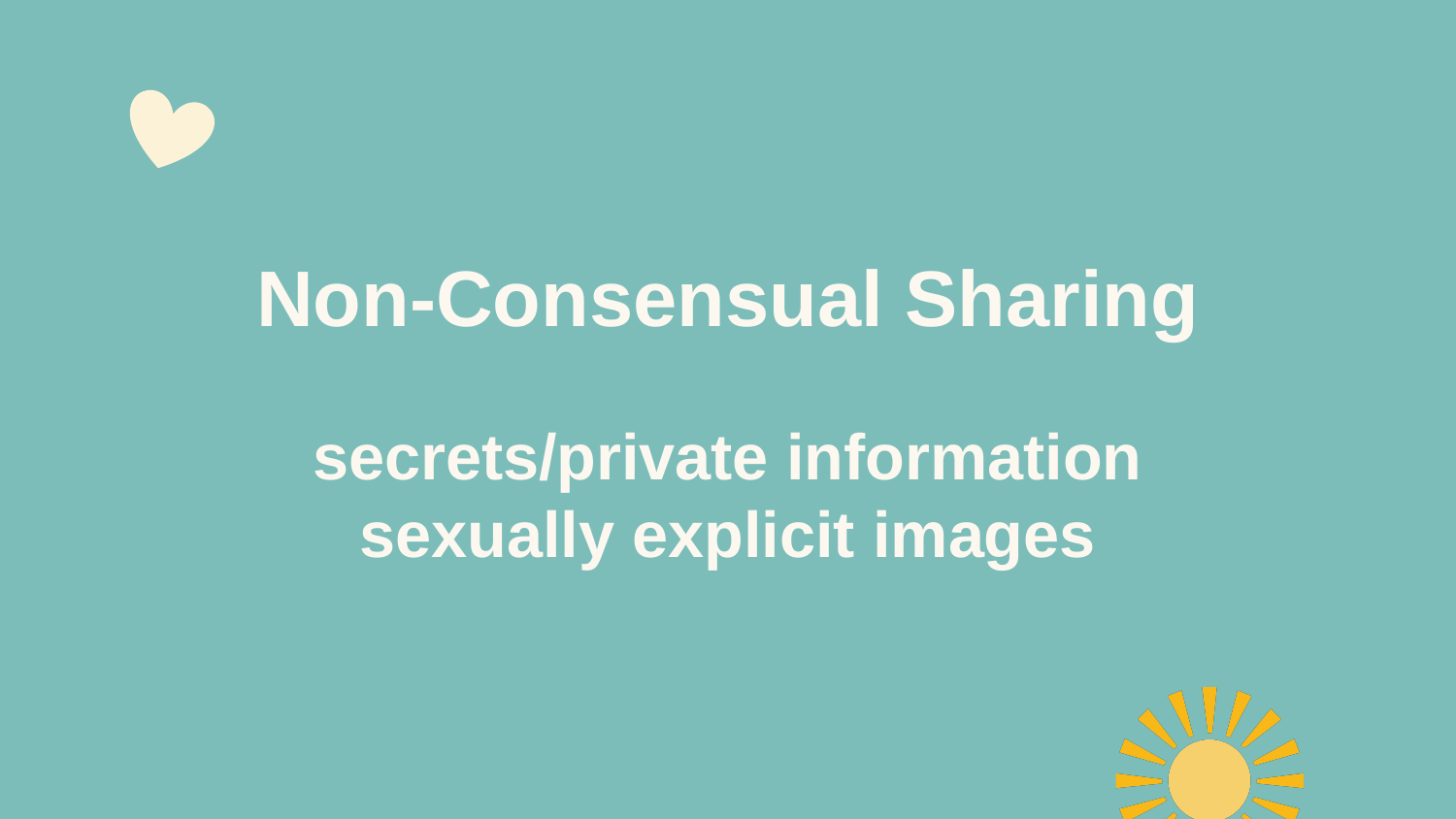

# Non-Consensual Sharing

secrets/private information
sexually explicit images